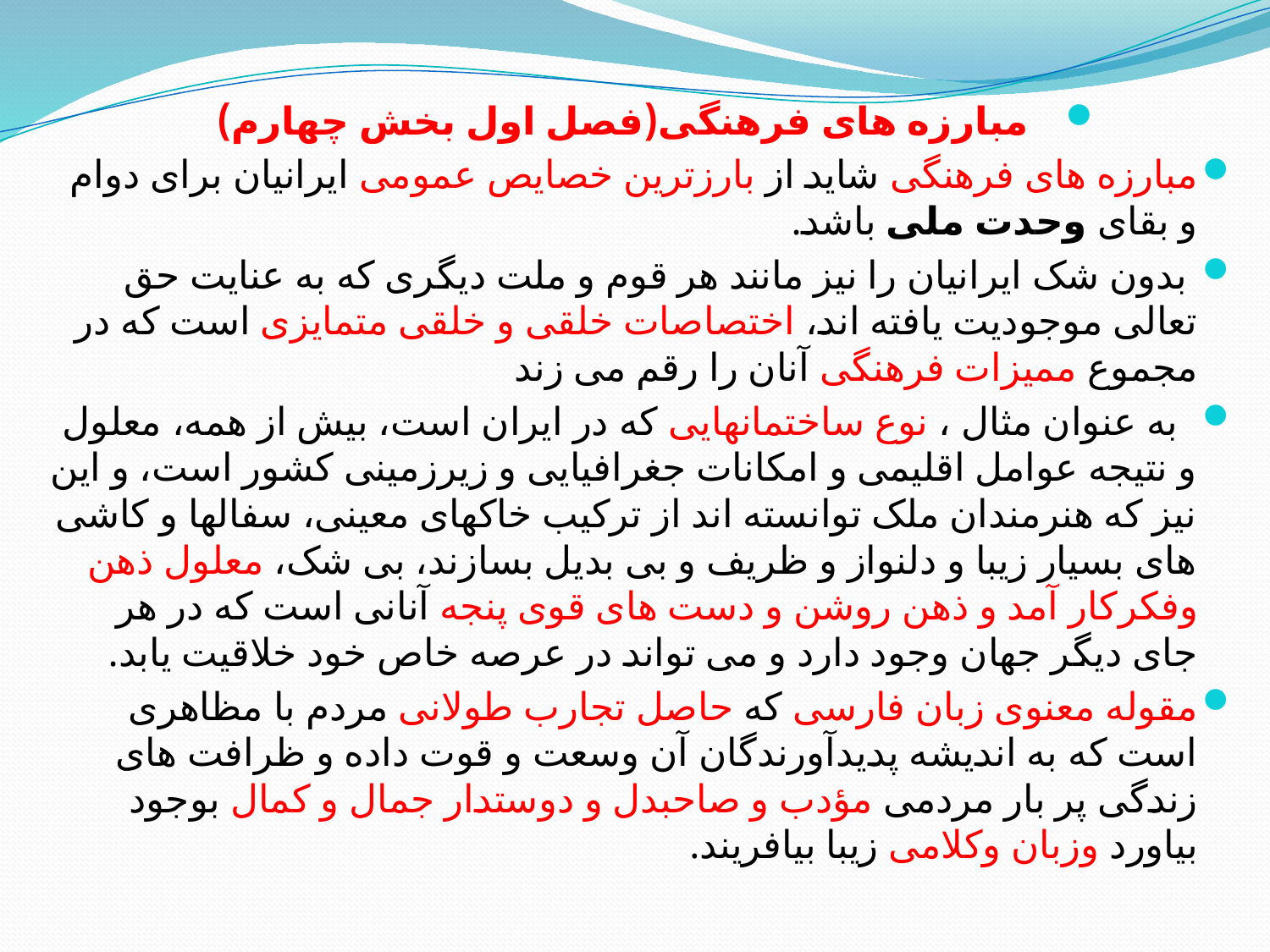

مبارزه های فرهنگی(فصل اول بخش چهارم)
مبارزه های فرهنگی شاید از بارزترین خصایص عمومی ایرانیان برای دوام و بقای وحدت ملی باشد.
 بدون شک ایرانیان را نیز مانند هر قوم و ملت دیگری که به عنایت حق تعالی موجودیت یافته اند، اختصاصات خلقی و خلقی متمایزی است که در مجموع مميزات فرهنگی آنان را رقم می زند
  به عنوان مثال ، نوع ساختمانهایی که در ایران است، بیش از همه، معلول و نتیجه عوامل اقلیمی و امکانات جغرافیایی و زیرزمینی کشور است، و این نیز که هنرمندان ملک توانسته اند از ترکیب خاکهای معینی، سفالها و کاشی های بسیار زیبا و دلنواز و ظریف و بی بدیل بسازند، بی شک، معلول ذهن وفکرکار آمد و ذهن روشن و دست های قوی پنجه آنانی است که در هر جای دیگر جهان وجود دارد و می تواند در عرصه خاص خود خلاقیت یابد.
مقوله معنوی زبان فارسی که حاصل تجارب طولانی مردم با مظاهری است که به اندیشه پدیدآورندگان آن وسعت و قوت داده و ظرافت های زندگی پر بار مردمی مؤدب و صاحبدل و دوستدار جمال و کمال بوجود بیاورد وزبان وکلامی زیبا بیافریند.